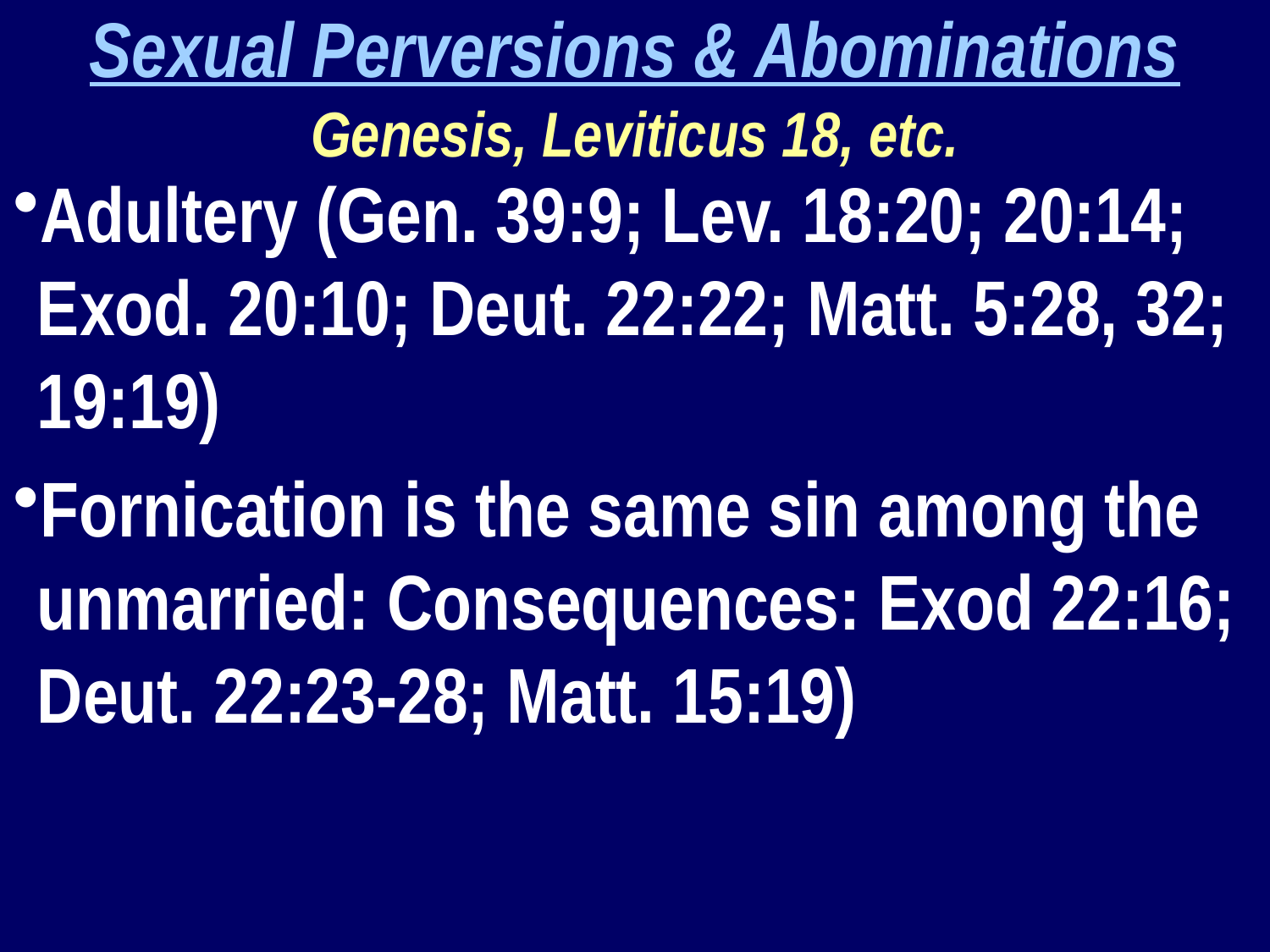

Sexual Perversions & Abominations
Genesis, Leviticus 18, etc.
Adultery (Gen. 39:9; Lev. 18:20; 20:14; Exod. 20:10; Deut. 22:22; Matt. 5:28, 32; 19:19)
Fornication is the same sin among the unmarried: Consequences: Exod 22:16; Deut. 22:23-28; Matt. 15:19)